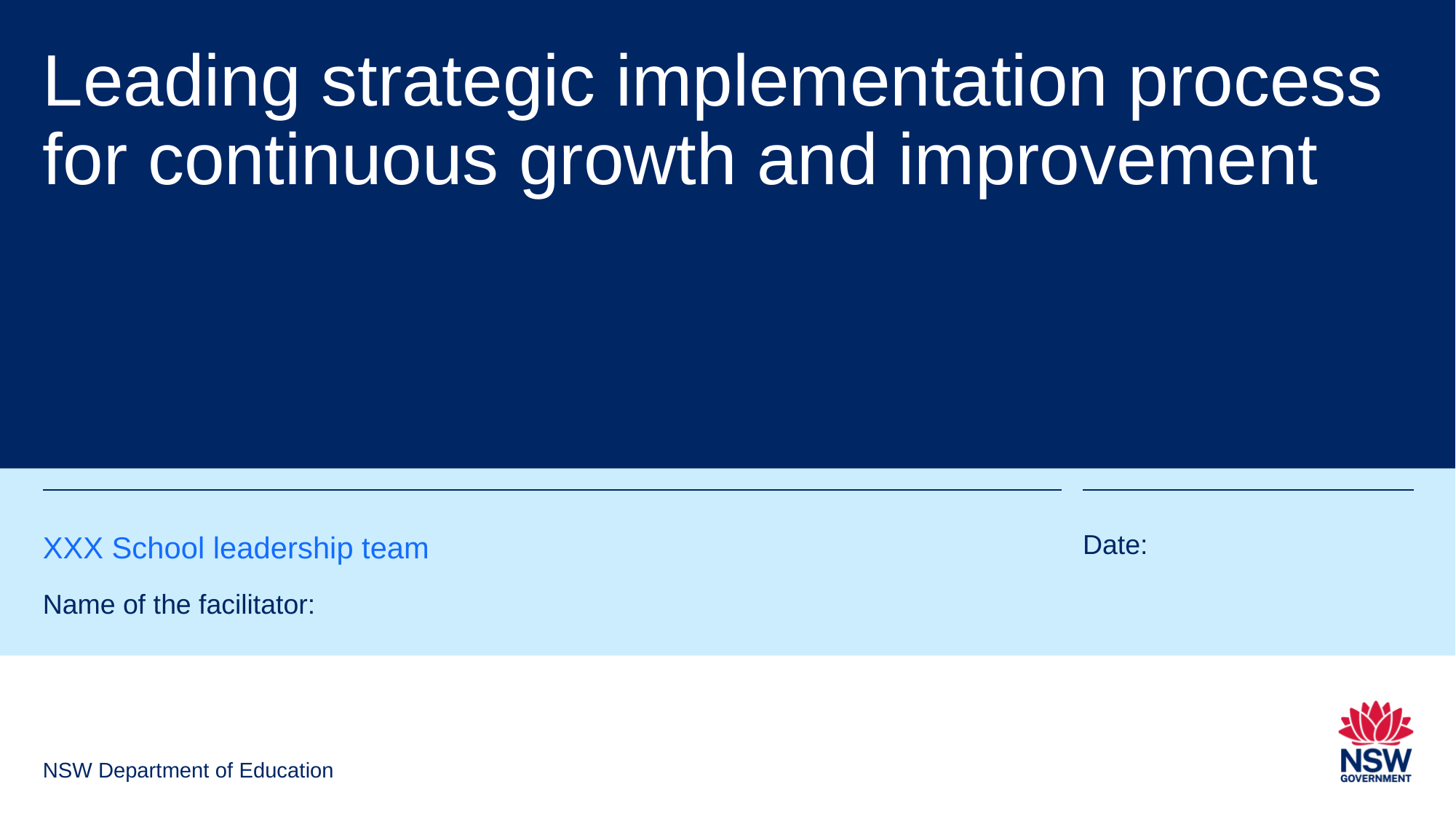

# Leading strategic implementation process for continuous growth and improvement
XXX School leadership team
Date:
Name of the facilitator:
NSW Department of Education